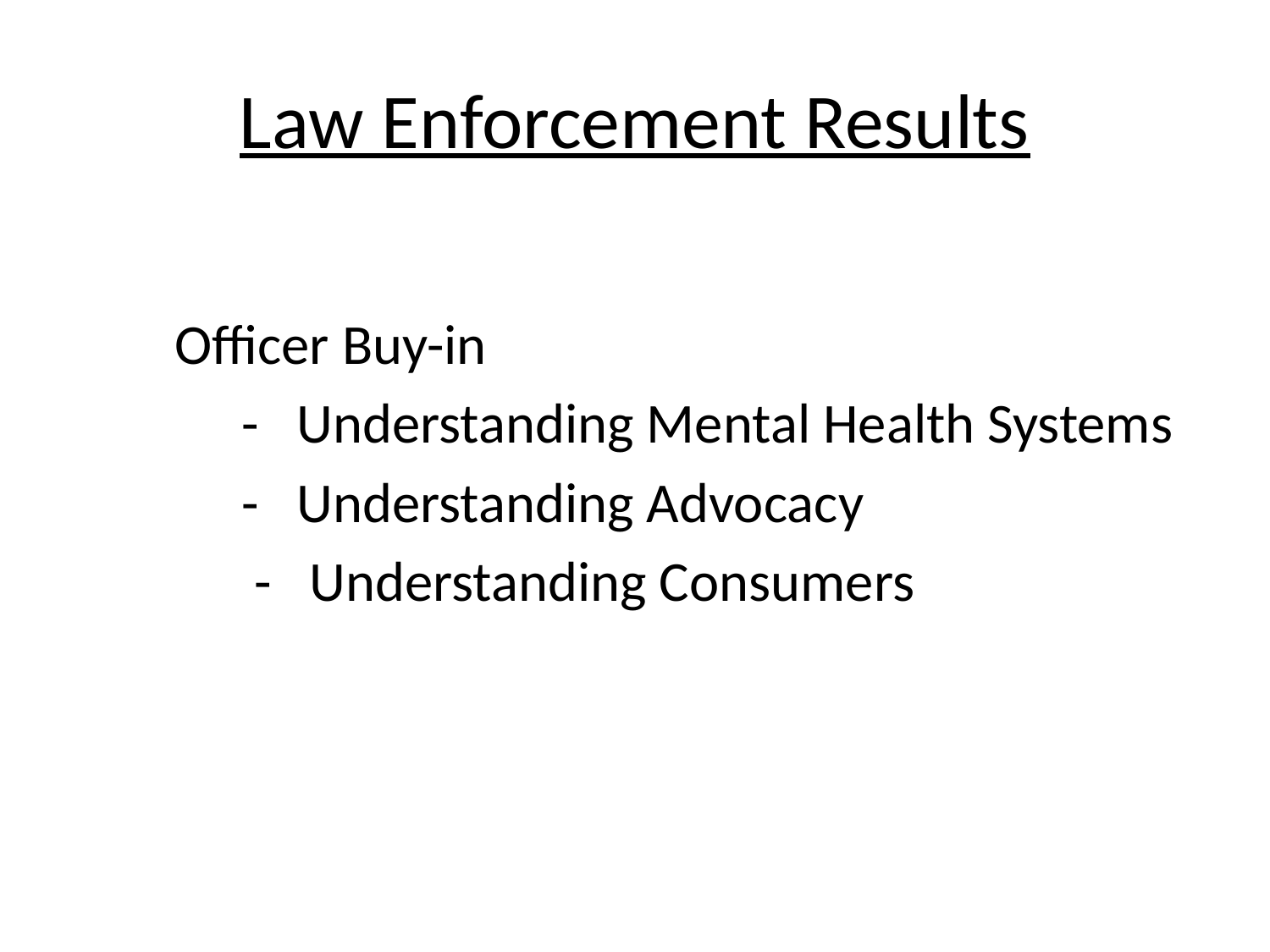

# Law Enforcement Results

    Officer Buy-in
             -   Understanding Mental Health Systems
             -   Understanding Advocacy
              -   Understanding Consumers